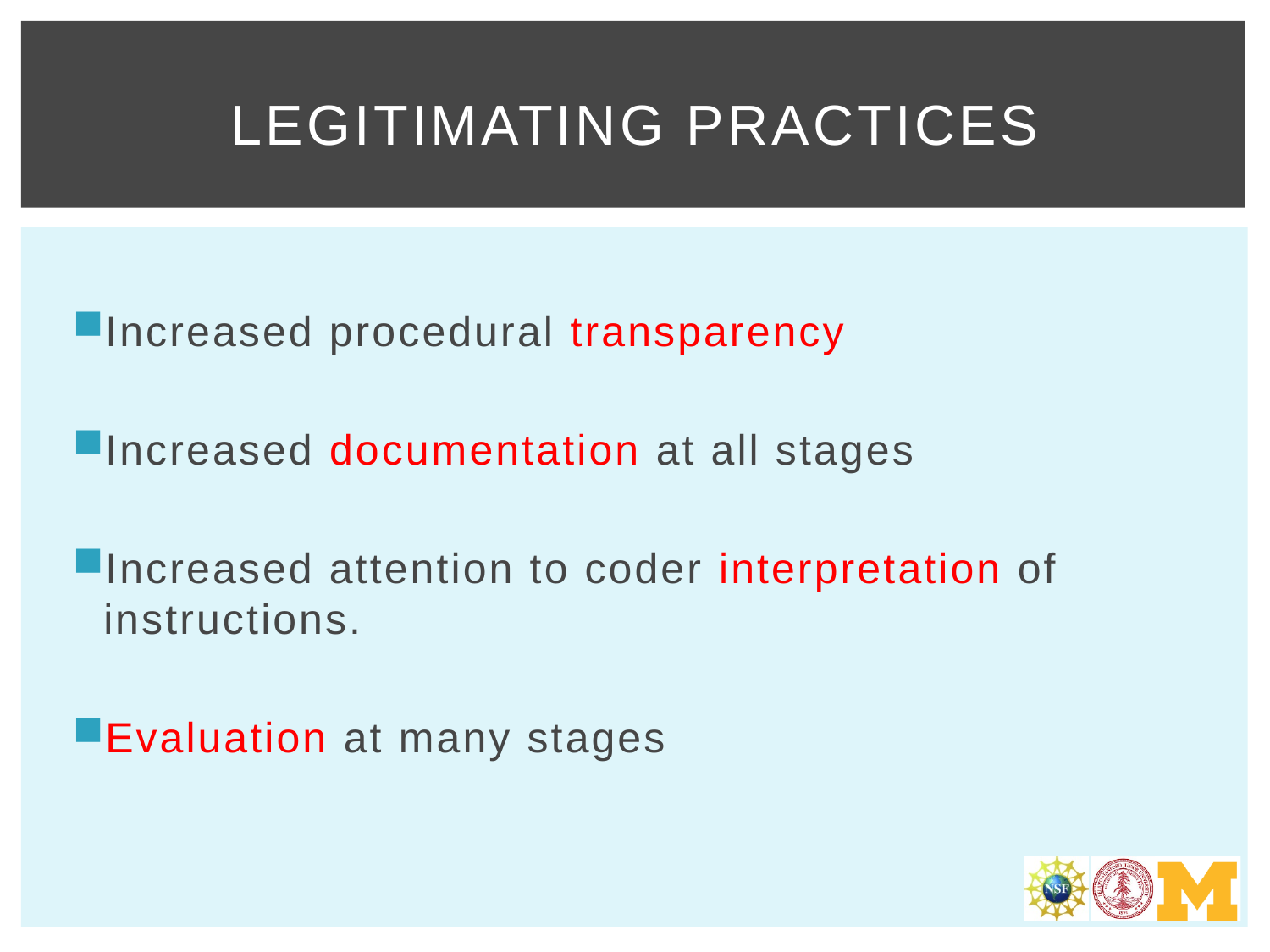

# legitimating Practices

Increased procedural transparency

Increased documentation at all stages

Increased attention to coder interpretation of instructions.

Evaluation at many stages